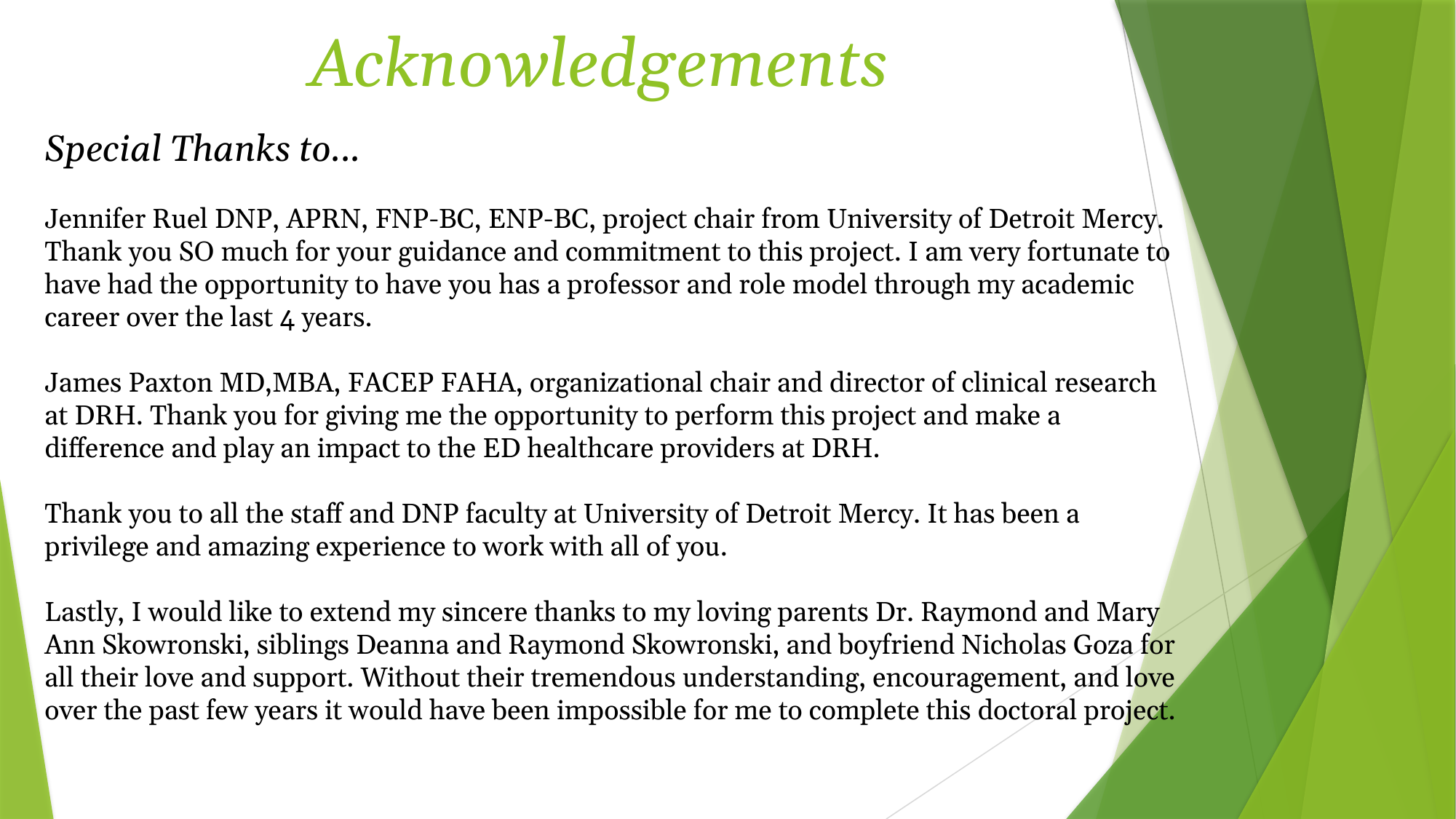

# Acknowledgements
Special Thanks to...

Jennifer Ruel DNP, APRN, FNP-BC, ENP-BC, project chair from University of Detroit Mercy.  Thank you SO much for your guidance and commitment to this project. I am very fortunate to have had the opportunity to have you has a professor and role model through my academic career over the last 4 years.

James Paxton MD,MBA, FACEP FAHA, organizational chair and director of clinical research at DRH. Thank you for giving me the opportunity to perform this project and make a difference and play an impact to the ED healthcare providers at DRH.

Thank you to all the staff and DNP faculty at University of Detroit Mercy. It has been a privilege and amazing experience to work with all of you.

Lastly, I would like to extend my sincere thanks to my loving parents Dr. Raymond and Mary Ann Skowronski, siblings Deanna and Raymond Skowronski, and boyfriend Nicholas Goza for all their love and support. Without their tremendous understanding, encouragement, and love over the past few years it would have been impossible for me to complete this doctoral project.